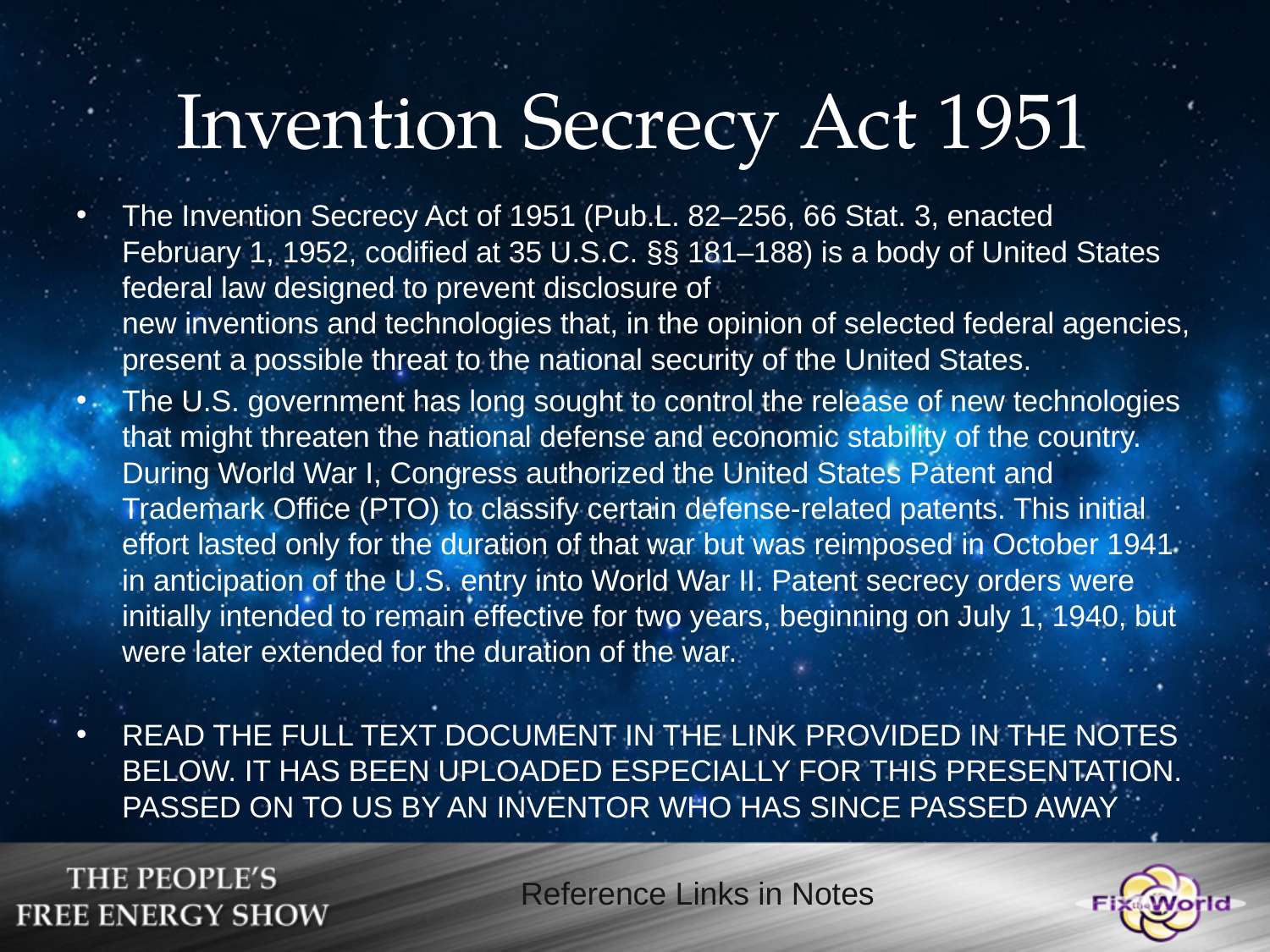

# Invention Secrecy Act 1951
The Invention Secrecy Act of 1951 (Pub.L. 82–256, 66 Stat. 3, enacted February 1, 1952, codified at 35 U.S.C. §§ 181–188) is a body of United States federal law designed to prevent disclosure of new inventions and technologies that, in the opinion of selected federal agencies, present a possible threat to the national security of the United States.
The U.S. government has long sought to control the release of new technologies that might threaten the national defense and economic stability of the country. During World War I, Congress authorized the United States Patent and Trademark Office (PTO) to classify certain defense-related patents. This initial effort lasted only for the duration of that war but was reimposed in October 1941 in anticipation of the U.S. entry into World War II. Patent secrecy orders were initially intended to remain effective for two years, beginning on July 1, 1940, but were later extended for the duration of the war.

READ THE FULL TEXT DOCUMENT IN THE LINK PROVIDED IN THE NOTES BELOW. IT HAS BEEN UPLOADED ESPECIALLY FOR THIS PRESENTATION. PASSED ON TO US BY AN INVENTOR WHO HAS SINCE PASSED AWAY

Reference Links in Notes